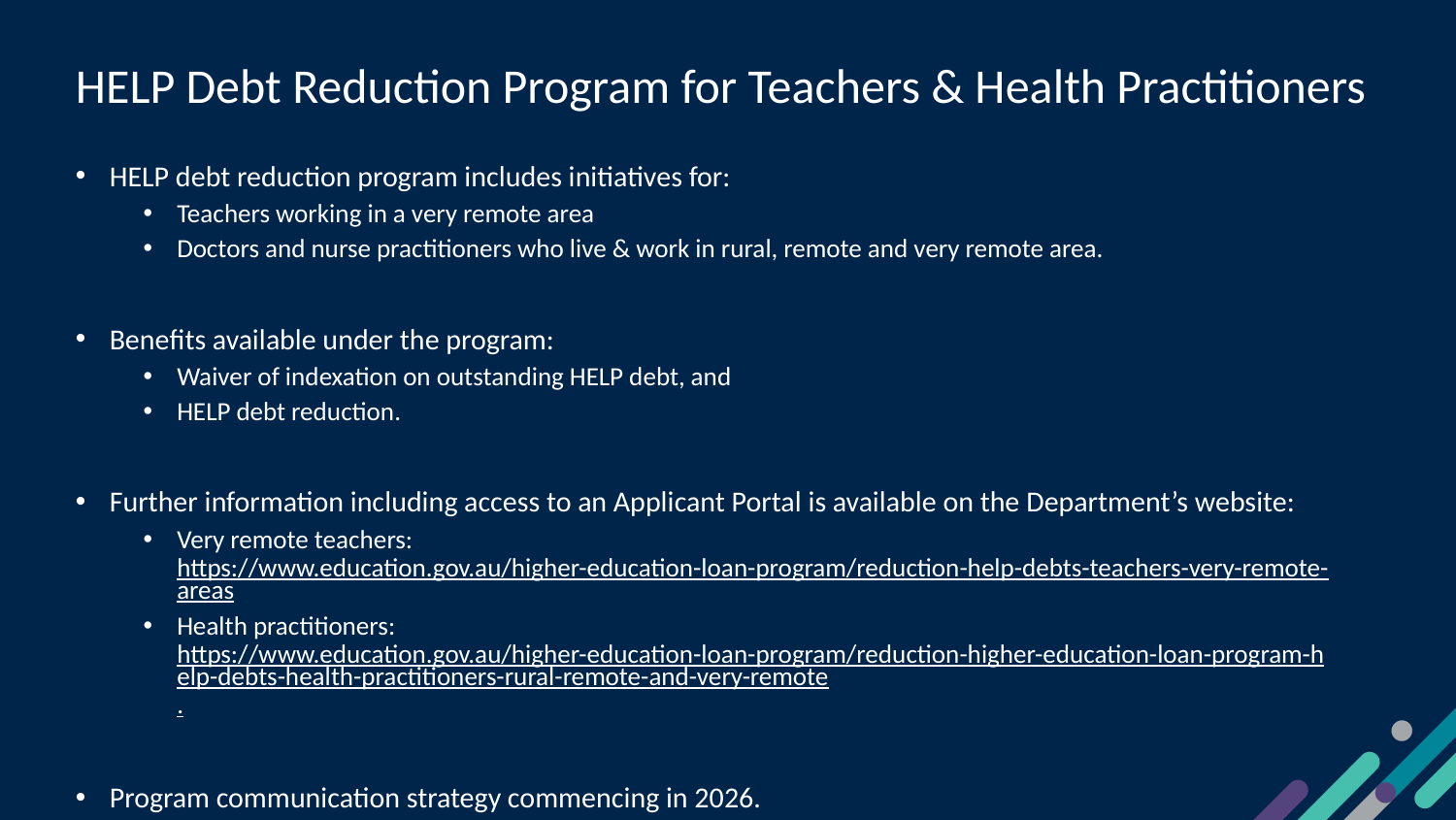

# HELP Debt Reduction Program for Teachers & Health Practitioners

HELP debt reduction program includes initiatives for:
Teachers working in a very remote area
Doctors and nurse practitioners who live & work in rural, remote and very remote area.

Benefits available under the program:
Waiver of indexation on outstanding HELP debt, and
HELP debt reduction.

Further information including access to an Applicant Portal is available on the Department’s website:
Very remote teachers: https://www.education.gov.au/higher-education-loan-program/reduction-help-debts-teachers-very-remote-areas
Health practitioners: https://www.education.gov.au/higher-education-loan-program/reduction-higher-education-loan-program-help-debts-health-practitioners-rural-remote-and-very-remote.

Program communication strategy commencing in 2026.